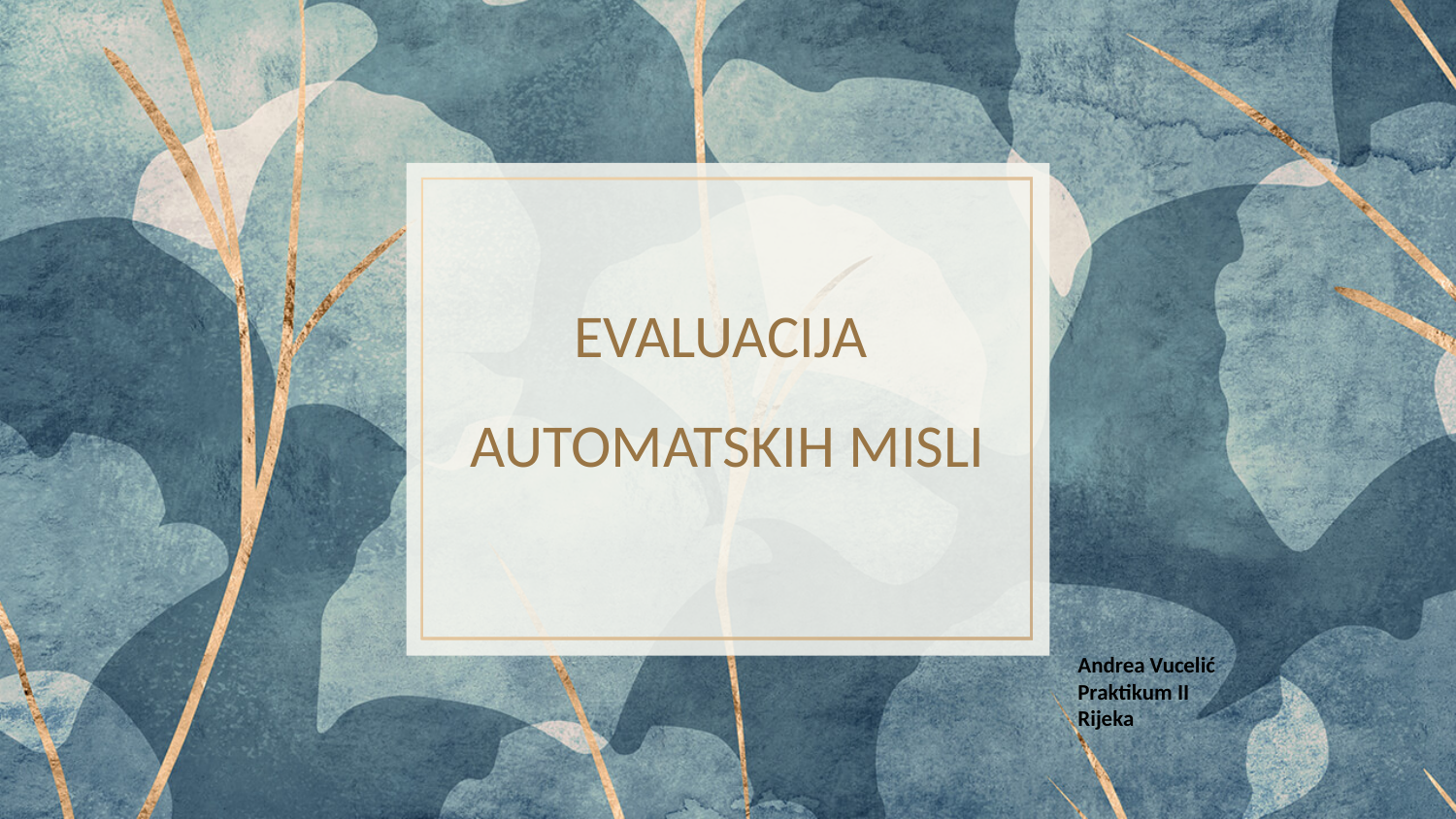

# EVALUACIJA  AUTOMATSKIH MISLI
Andrea Vucelić
Praktikum II
Rijeka